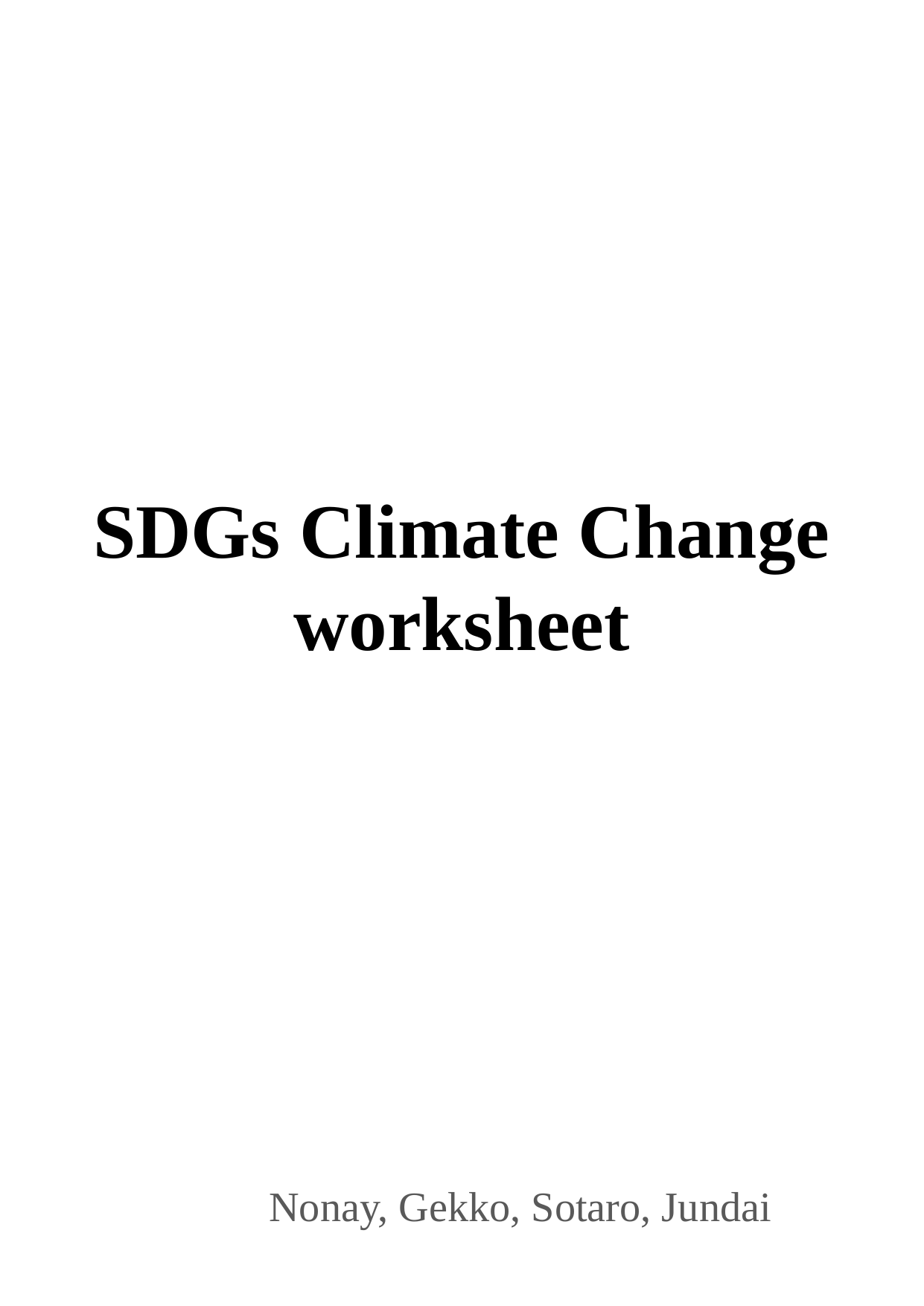

# SDGs Climate Change
worksheet
Nonay, Gekko, Sotaro, Jundai